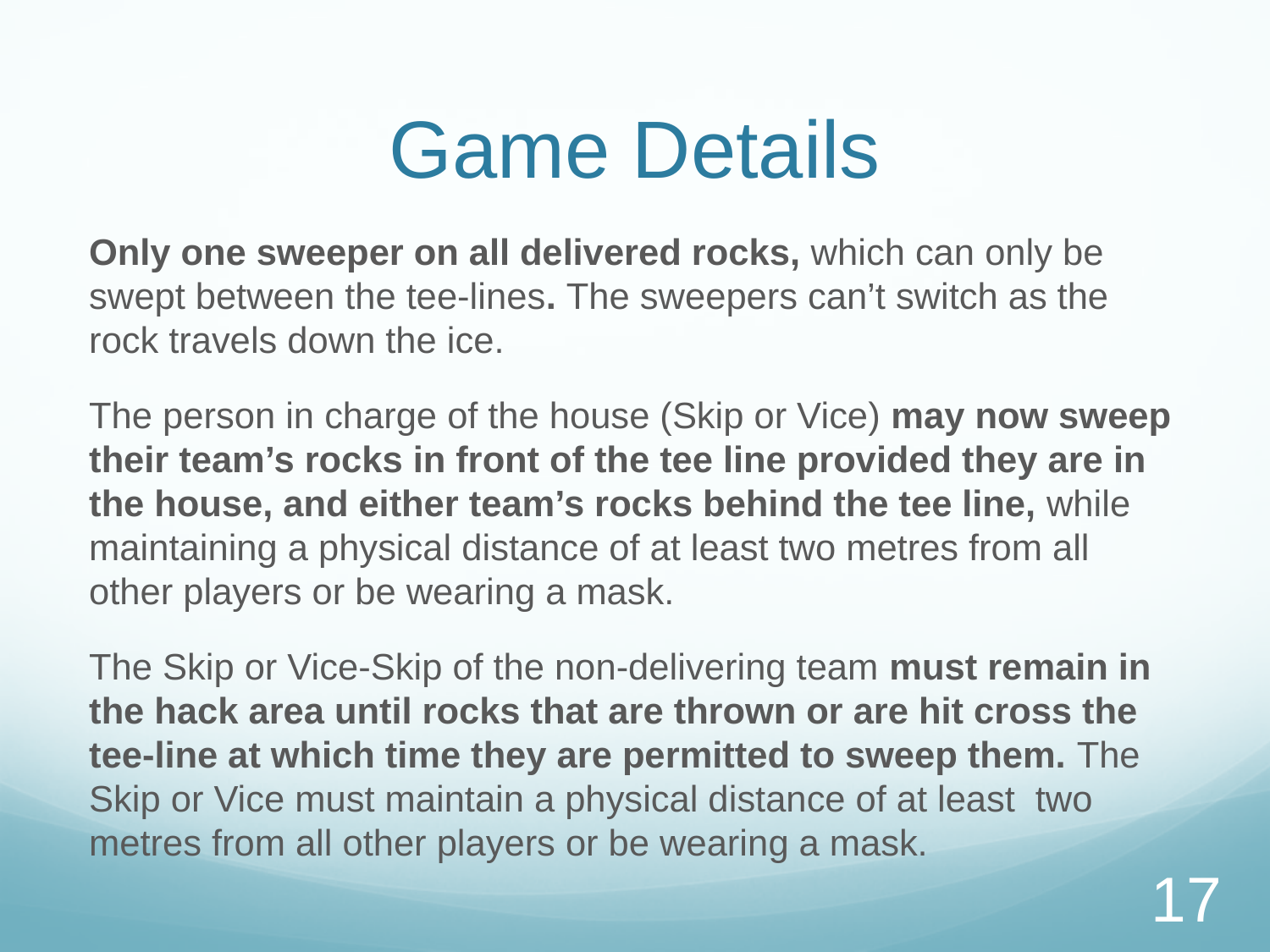

# Game Details
Only one sweeper on all delivered rocks, which can only be swept between the tee-lines. The sweepers can’t switch as the rock travels down the ice.
The person in charge of the house (Skip or Vice) may now sweep their team’s rocks in front of the tee line provided they are in the house, and either team’s rocks behind the tee line, while maintaining a physical distance of at least two metres from all other players or be wearing a mask.
The Skip or Vice-Skip of the non-delivering team must remain in the hack area until rocks that are thrown or are hit cross the tee-line at which time they are permitted to sweep them. The Skip or Vice must maintain a physical distance of at least  two metres from all other players or be wearing a mask.
17